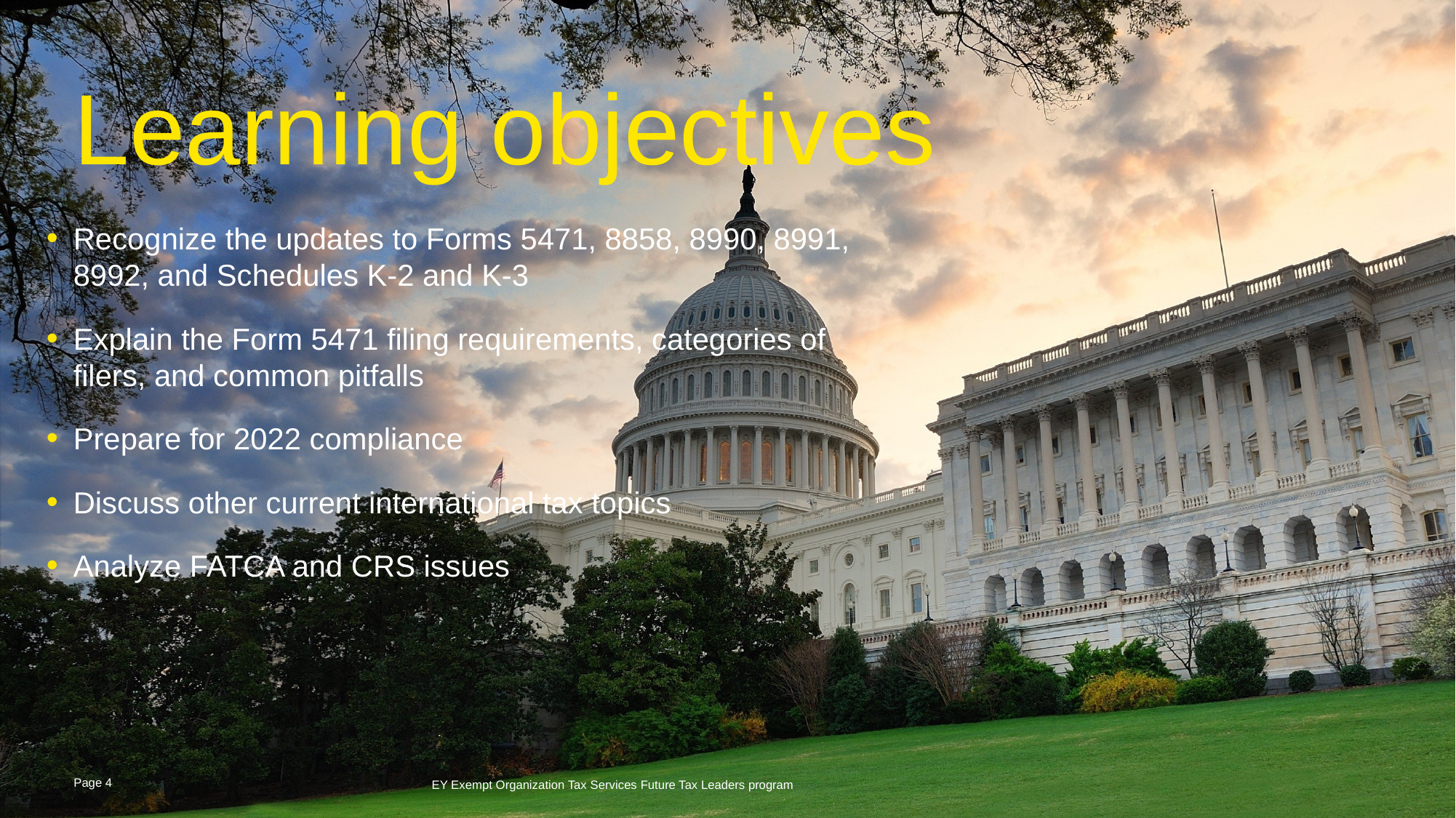

Learning objectives
Recognize the updates to Forms 5471, 8858, 8990, 8991, 8992, and Schedules K-2 and K-3
Explain the Form 5471 filing requirements, categories of filers, and common pitfalls
Prepare for 2022 compliance
Discuss other current international tax topics
Analyze FATCA and CRS issues

EY Exempt Organization Tax Services Future Tax Leaders program
Page 4